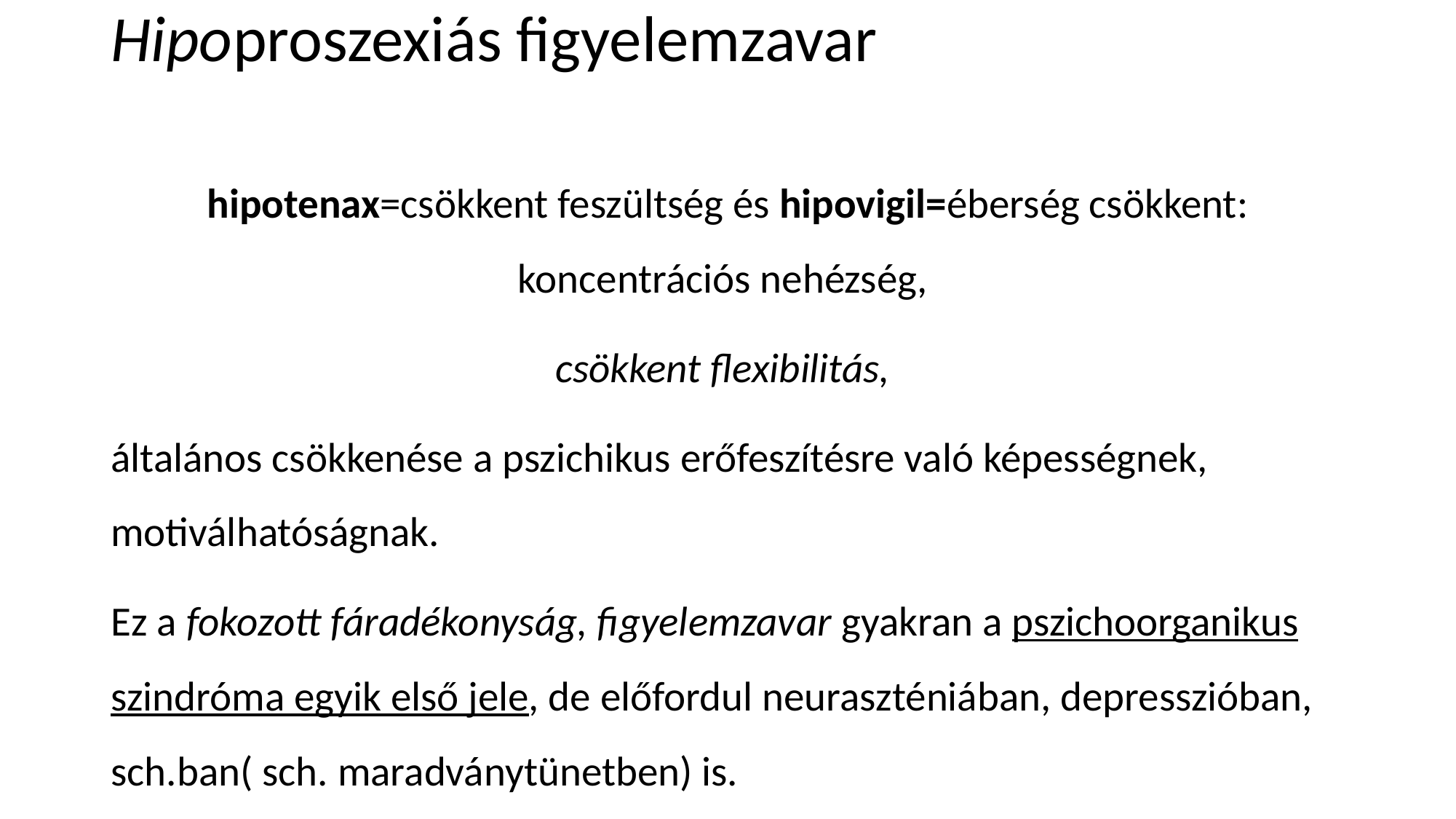

# Hipoproszexiás figyelemzavar

hipotenax=csökkent feszültség és hipovigil=éberség csökkent: koncentrációs nehézség,
csökkent flexibilitás,
általános csökkenése a pszichikus erőfeszítésre való képességnek, motiválhatóságnak.
Ez a fokozott fáradékonyság, figyelemzavar gyakran a pszichoorganikus szindróma egyik első jele, de előfordul neuraszténiában, depresszióban, sch.ban( sch. maradványtünetben) is.